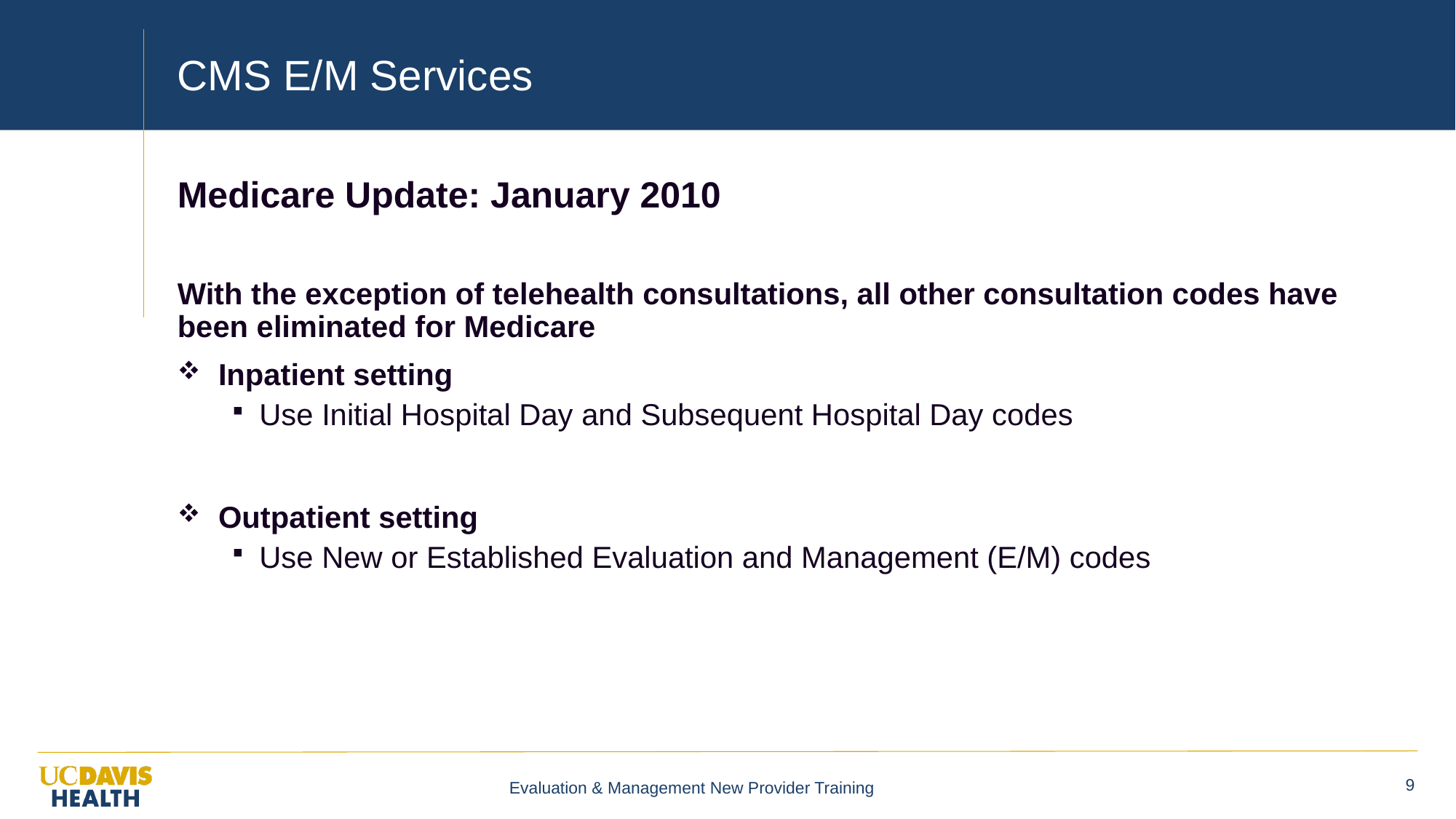

# CMS E/M Services
Medicare Update: January 2010

With the exception of telehealth consultations, all other consultation codes have been eliminated for Medicare
Inpatient setting
Use Initial Hospital Day and Subsequent Hospital Day codes

Outpatient setting
Use New or Established Evaluation and Management (E/M) codes